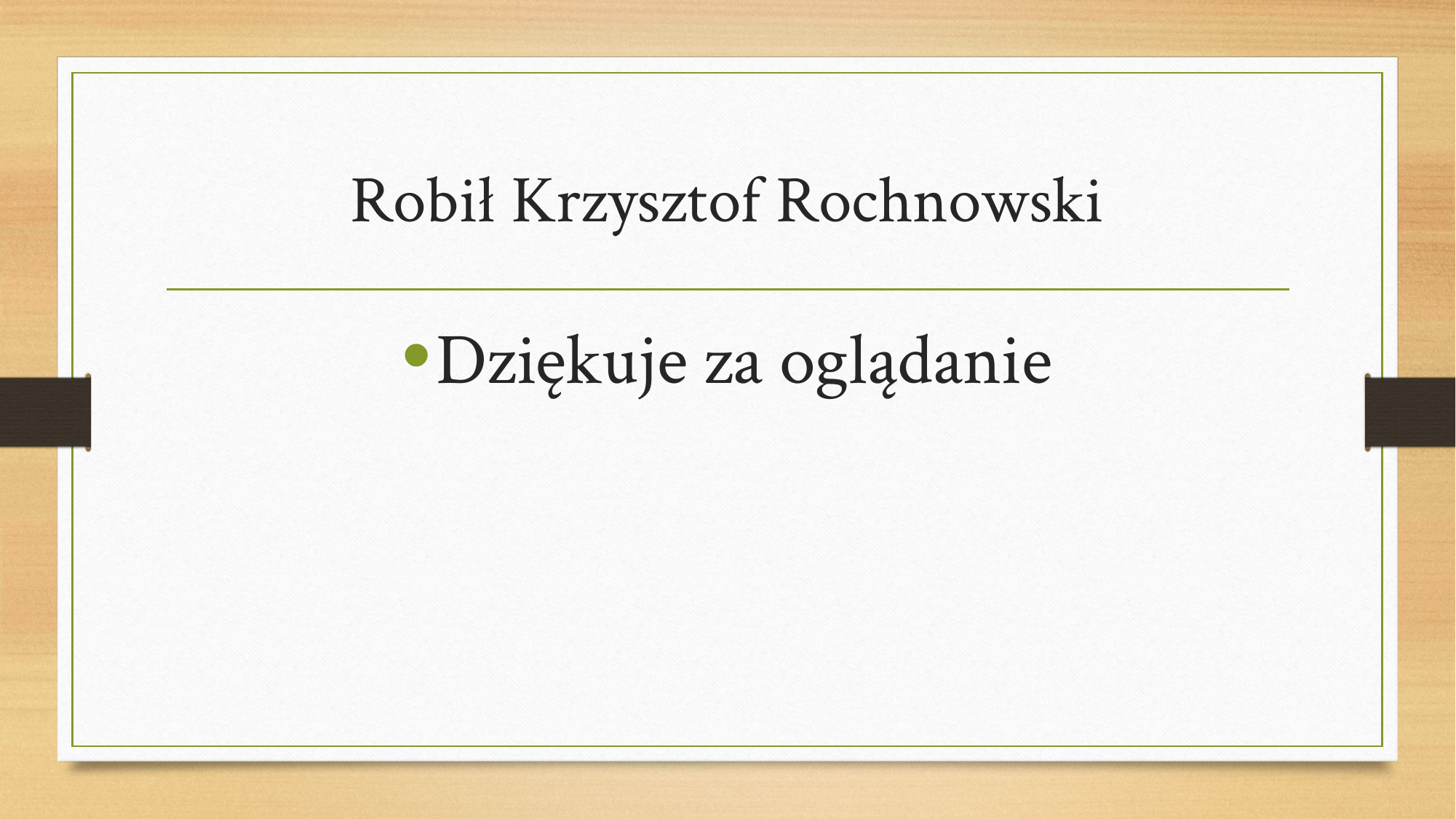

# Robił Krzysztof Rochnowski
Dziękuje za oglądanie